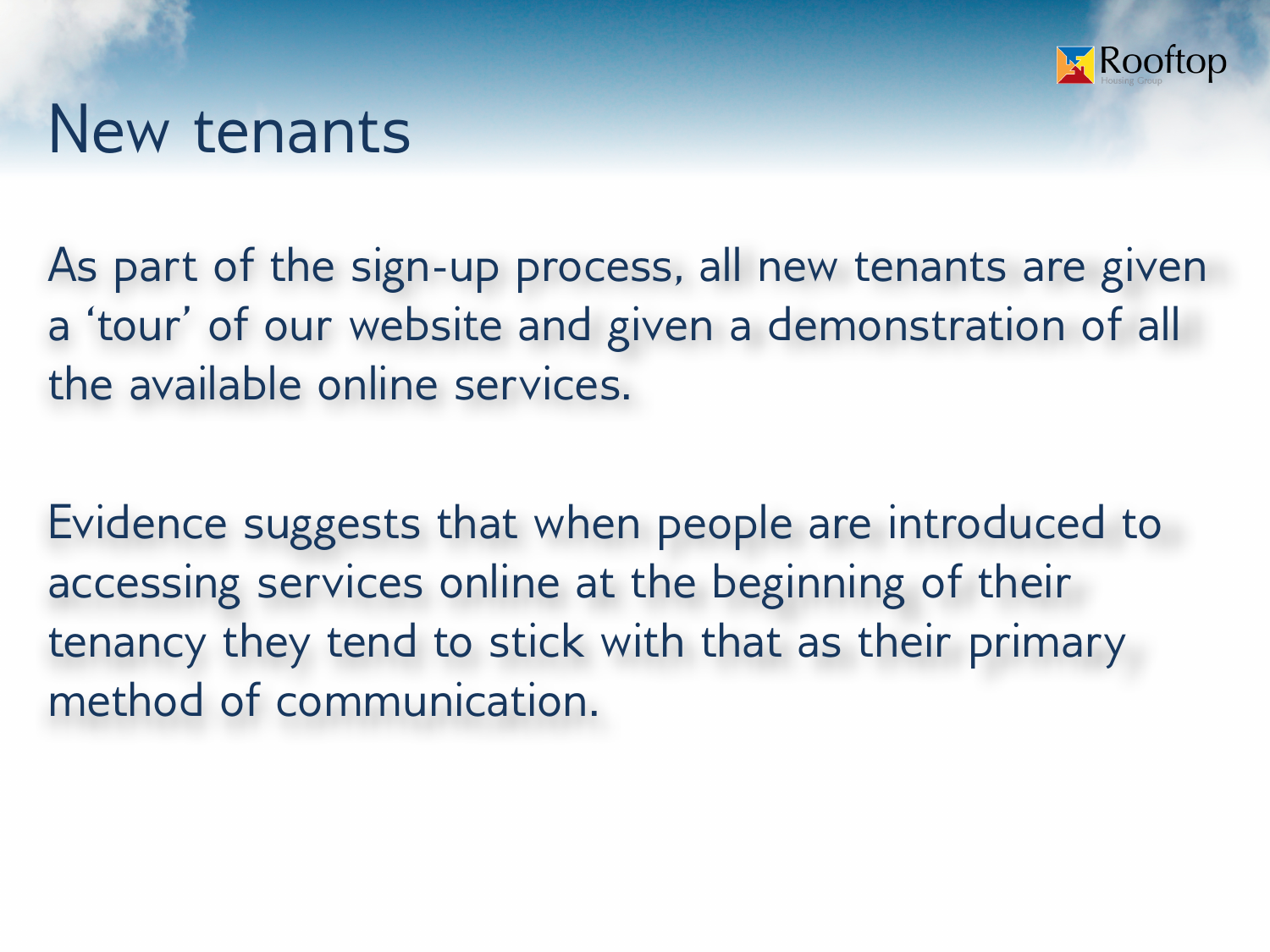

New tenants

As part of the sign-up process, all new tenants are given a ‘tour’ of our website and given a demonstration of all the available online services.

Evidence suggests that when people are introduced to accessing services online at the beginning of their tenancy they tend to stick with that as their primary method of communication.